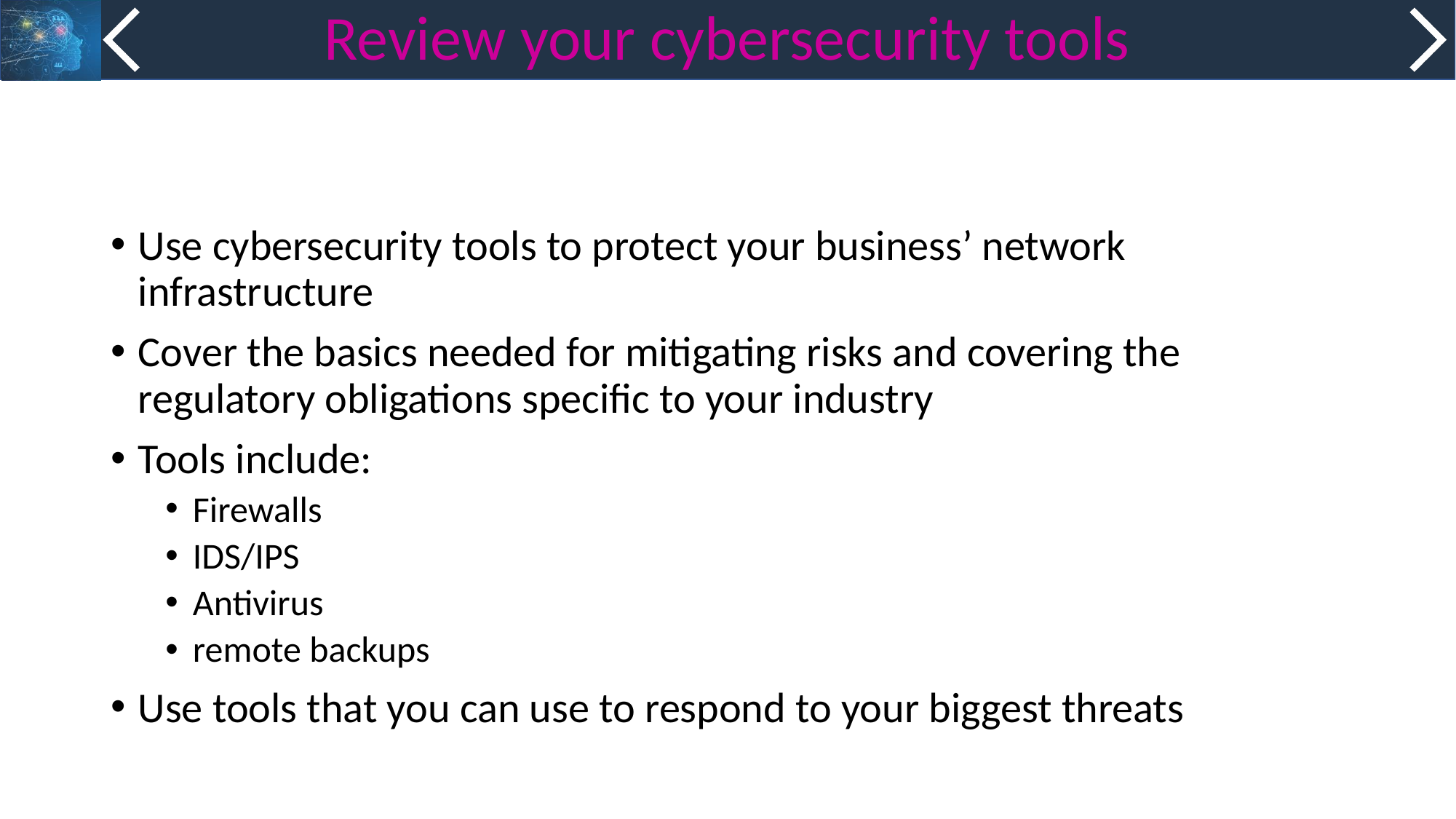

# Review your cybersecurity tools
Use cybersecurity tools to protect your business’ network infrastructure
Cover the basics needed for mitigating risks and covering the regulatory obligations specific to your industry
Tools include:
Firewalls
IDS/IPS
Antivirus
remote backups
Use tools that you can use to respond to your biggest threats